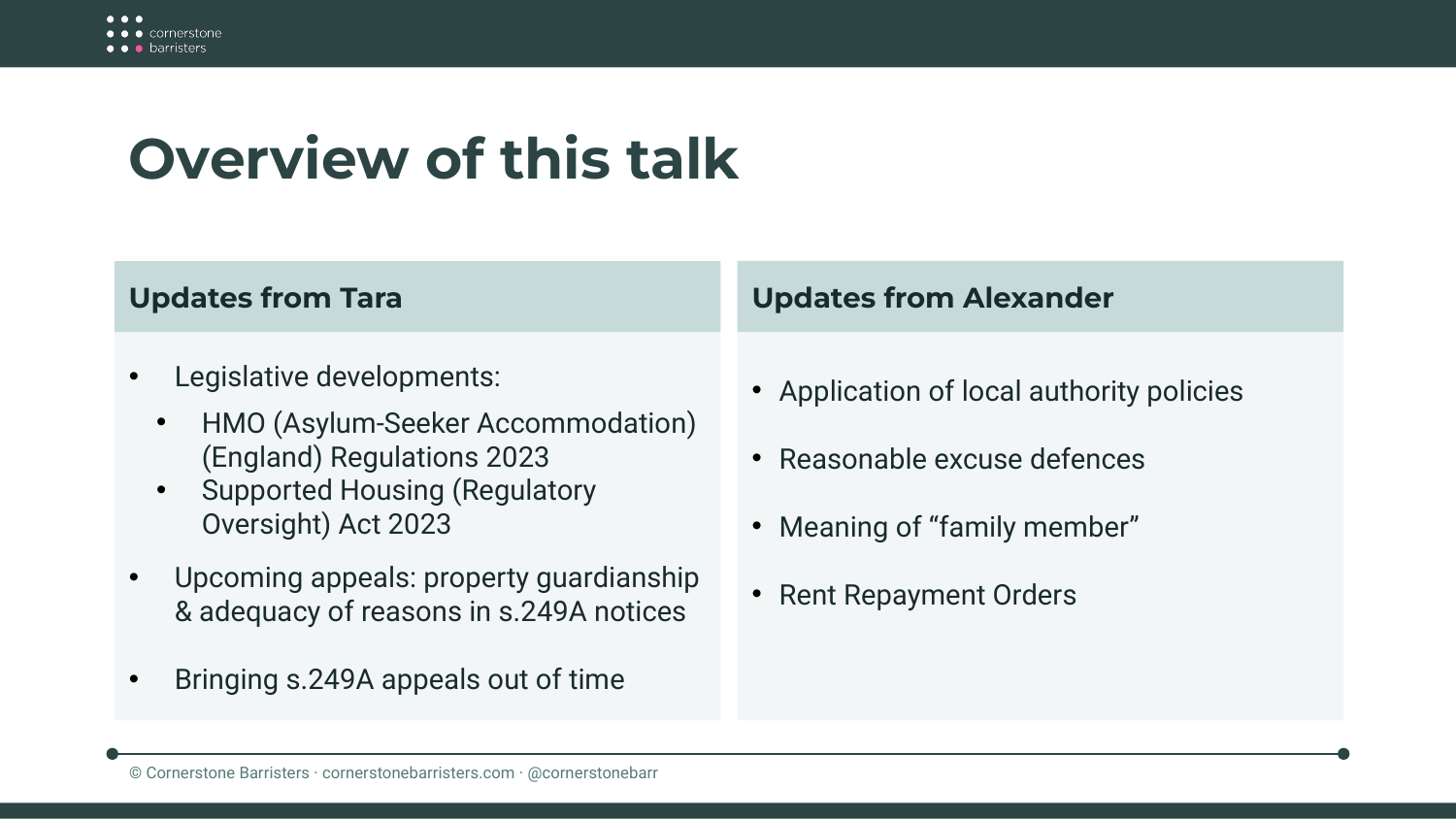

Overview of this talk
Updates from Alexander
Updates from Tara

Application of local authority policies

Reasonable excuse defences

Meaning of “family member”

Rent Repayment Orders

Legislative developments:

HMO (Asylum-Seeker Accommodation) (England) Regulations 2023
Supported Housing (Regulatory Oversight) Act 2023

Upcoming appeals: property guardianship & adequacy of reasons in s.249A notices

Bringing s.249A appeals out of time